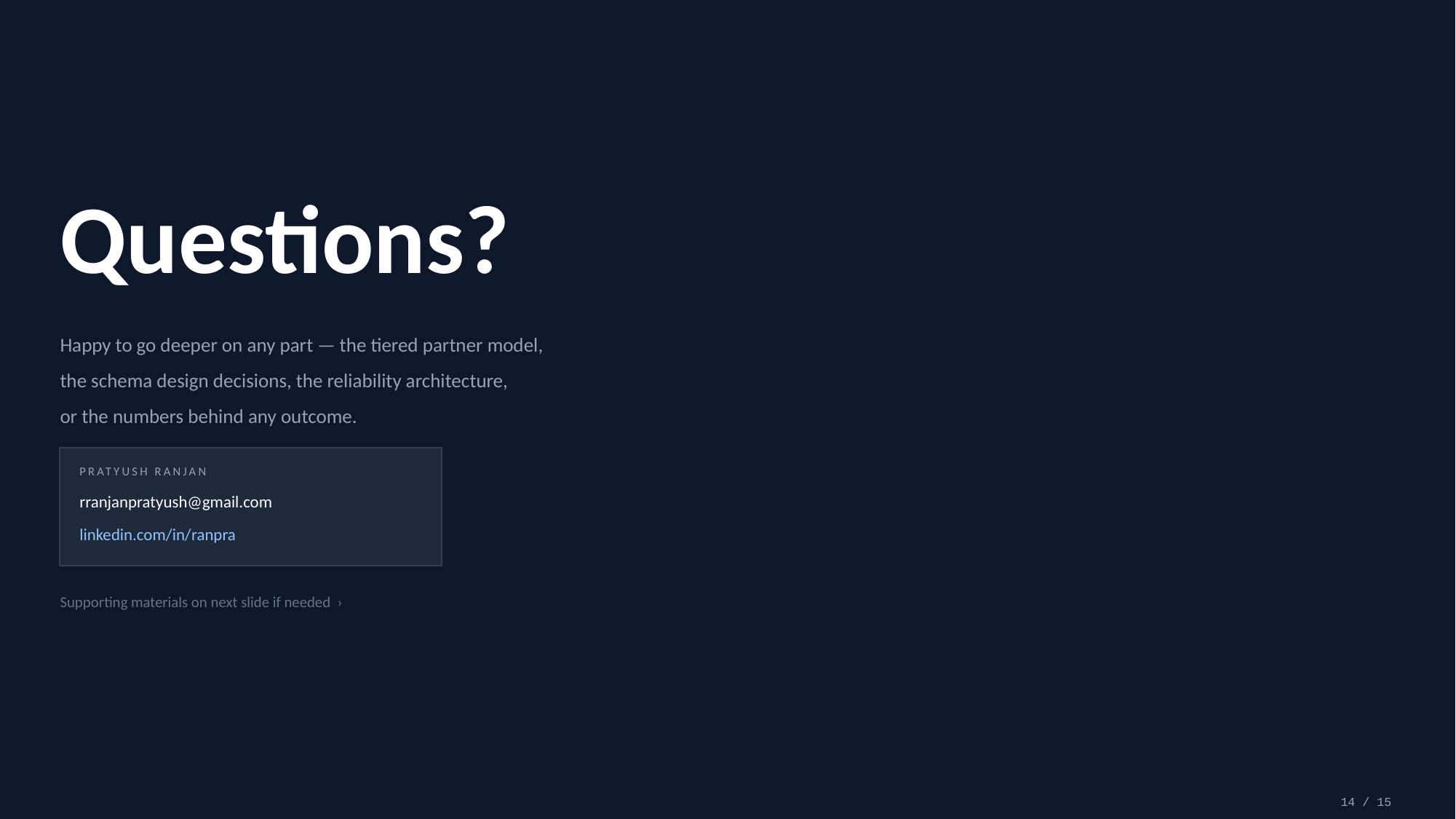

Questions?
Happy to go deeper on any part — the tiered partner model,
the schema design decisions, the reliability architecture,
or the numbers behind any outcome.

PRATYUSH RANJAN
rranjanpratyush@gmail.com
linkedin.com/in/ranpra
Supporting materials on next slide if needed  ›
14 / 15